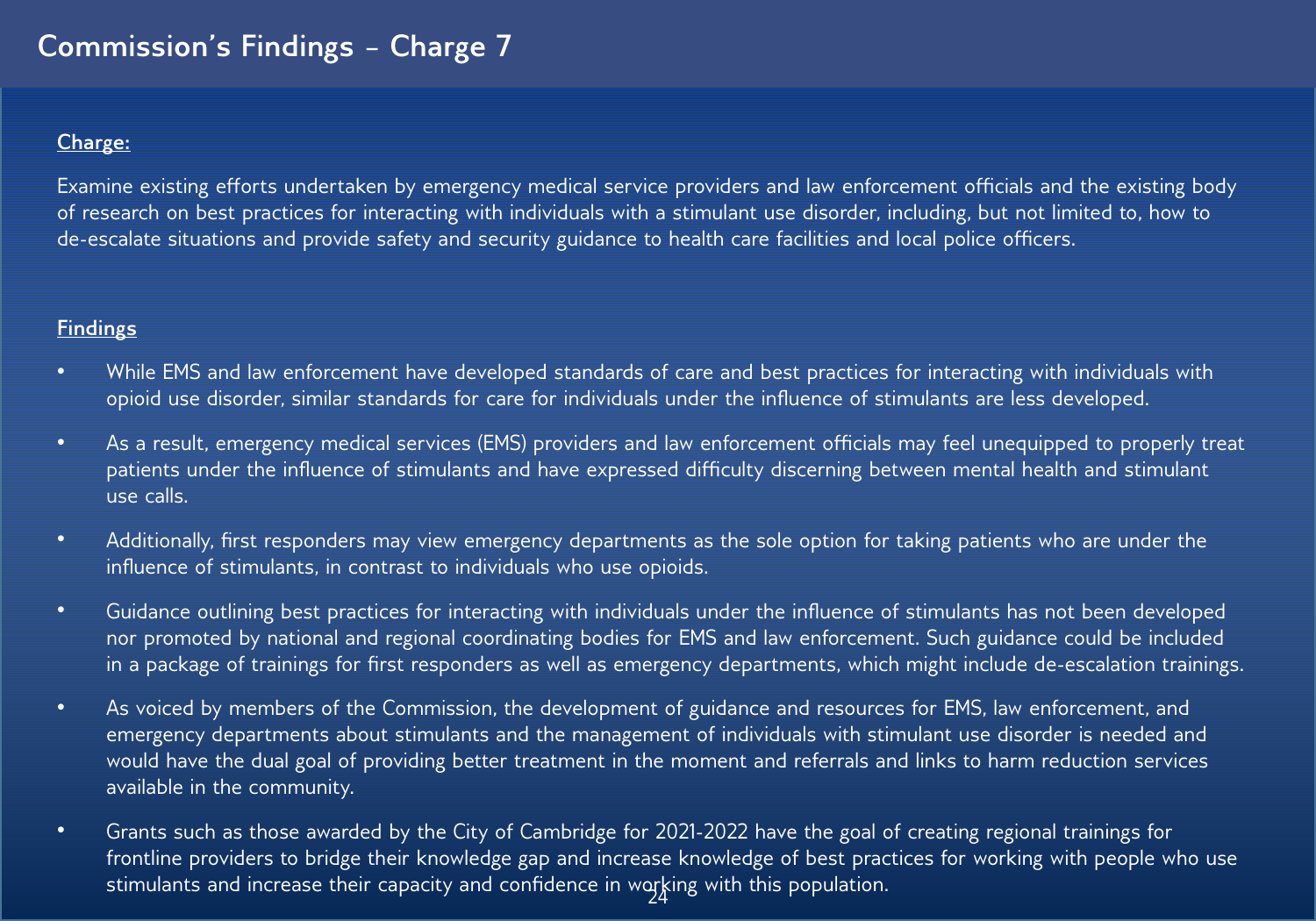

Commission’s Findings – Charge 7
Charge:
Examine existing efforts undertaken by emergency medical service providers and law enforcement officials and the existing body of research on best practices for interacting with individuals with a stimulant use disorder, including, but not limited to, how to de-escalate situations and provide safety and security guidance to health care facilities and local police officers.

Findings
While EMS and law enforcement have developed standards of care and best practices for interacting with individuals with opioid use disorder, similar standards for care for individuals under the influence of stimulants are less developed.
As a result, emergency medical services (EMS) providers and law enforcement officials may feel unequipped to properly treat patients under the influence of stimulants and have expressed difficulty discerning between mental health and stimulant use calls.
Additionally, first responders may view emergency departments as the sole option for taking patients who are under the influence of stimulants, in contrast to individuals who use opioids.
Guidance outlining best practices for interacting with individuals under the influence of stimulants has not been developed nor promoted by national and regional coordinating bodies for EMS and law enforcement. Such guidance could be included in a package of trainings for first responders as well as emergency departments, which might include de-escalation trainings.
As voiced by members of the Commission, the development of guidance and resources for EMS, law enforcement, and emergency departments about stimulants and the management of individuals with stimulant use disorder is needed and would have the dual goal of providing better treatment in the moment and referrals and links to harm reduction services available in the community.
Grants such as those awarded by the City of Cambridge for 2021-2022 have the goal of creating regional trainings for frontline providers to bridge their knowledge gap and increase knowledge of best practices for working with people who use stimulants and increase their capacity and confidence in working with this population.
24